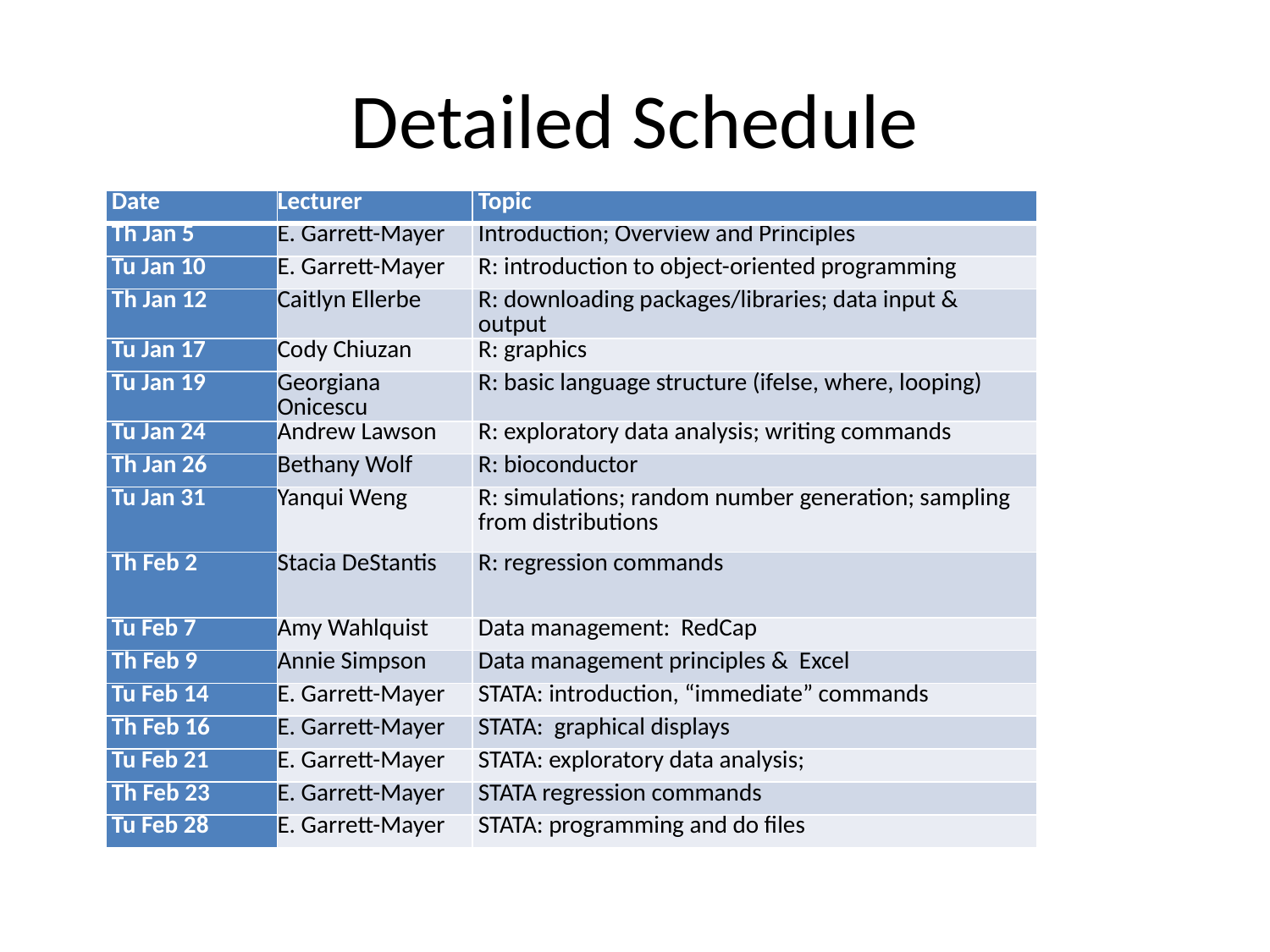

# Detailed Schedule
| Date | Lecturer | Topic |
| --- | --- | --- |
| Th Jan 5 | E. Garrett-Mayer | Introduction; Overview and Principles |
| Tu Jan 10 | E. Garrett-Mayer | R: introduction to object-oriented programming |
| Th Jan 12 | Caitlyn Ellerbe | R: downloading packages/libraries; data input & output |
| Tu Jan 17 | Cody Chiuzan | R: graphics |
| Tu Jan 19 | Georgiana Onicescu | R: basic language structure (ifelse, where, looping) |
| Tu Jan 24 | Andrew Lawson | R: exploratory data analysis; writing commands |
| Th Jan 26 | Bethany Wolf | R: bioconductor |
| Tu Jan 31 | Yanqui Weng | R: simulations; random number generation; sampling from distributions |
| Th Feb 2 | Stacia DeStantis | R: regression commands |
| Tu Feb 7 | Amy Wahlquist | Data management: RedCap |
| Th Feb 9 | Annie Simpson | Data management principles & Excel |
| Tu Feb 14 | E. Garrett-Mayer | STATA: introduction, “immediate” commands |
| Th Feb 16 | E. Garrett-Mayer | STATA: graphical displays |
| Tu Feb 21 | E. Garrett-Mayer | STATA: exploratory data analysis; |
| Th Feb 23 | E. Garrett-Mayer | STATA regression commands |
| Tu Feb 28 | E. Garrett-Mayer | STATA: programming and do files |